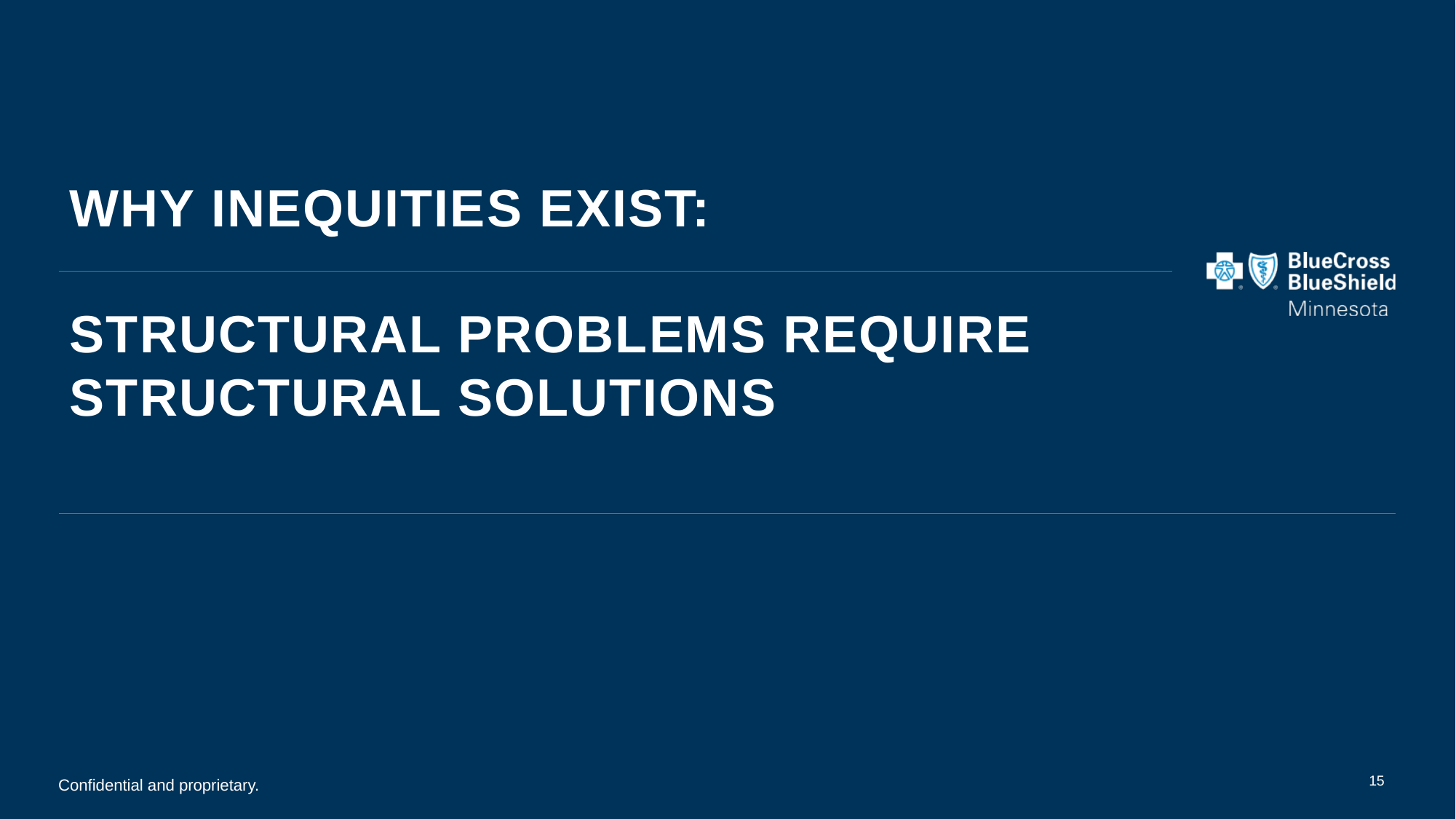

# WHY Inequities EXIST: Structural problems require structural solutions
15